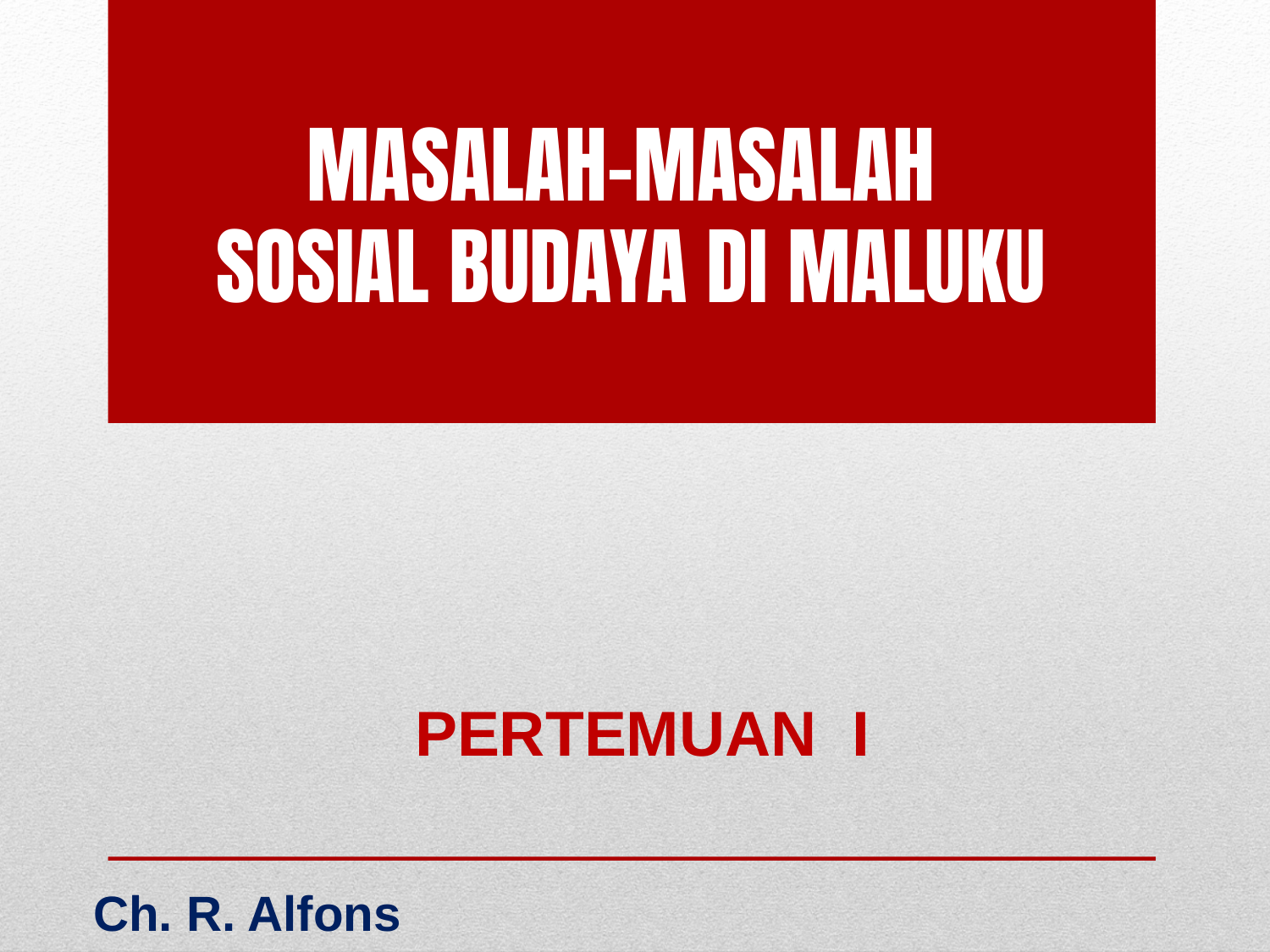

# MASALAH-MASALAH SOSIAL BUDAYA DI MALUKU
PERTEMUAN  I
Ch. R. Alfons